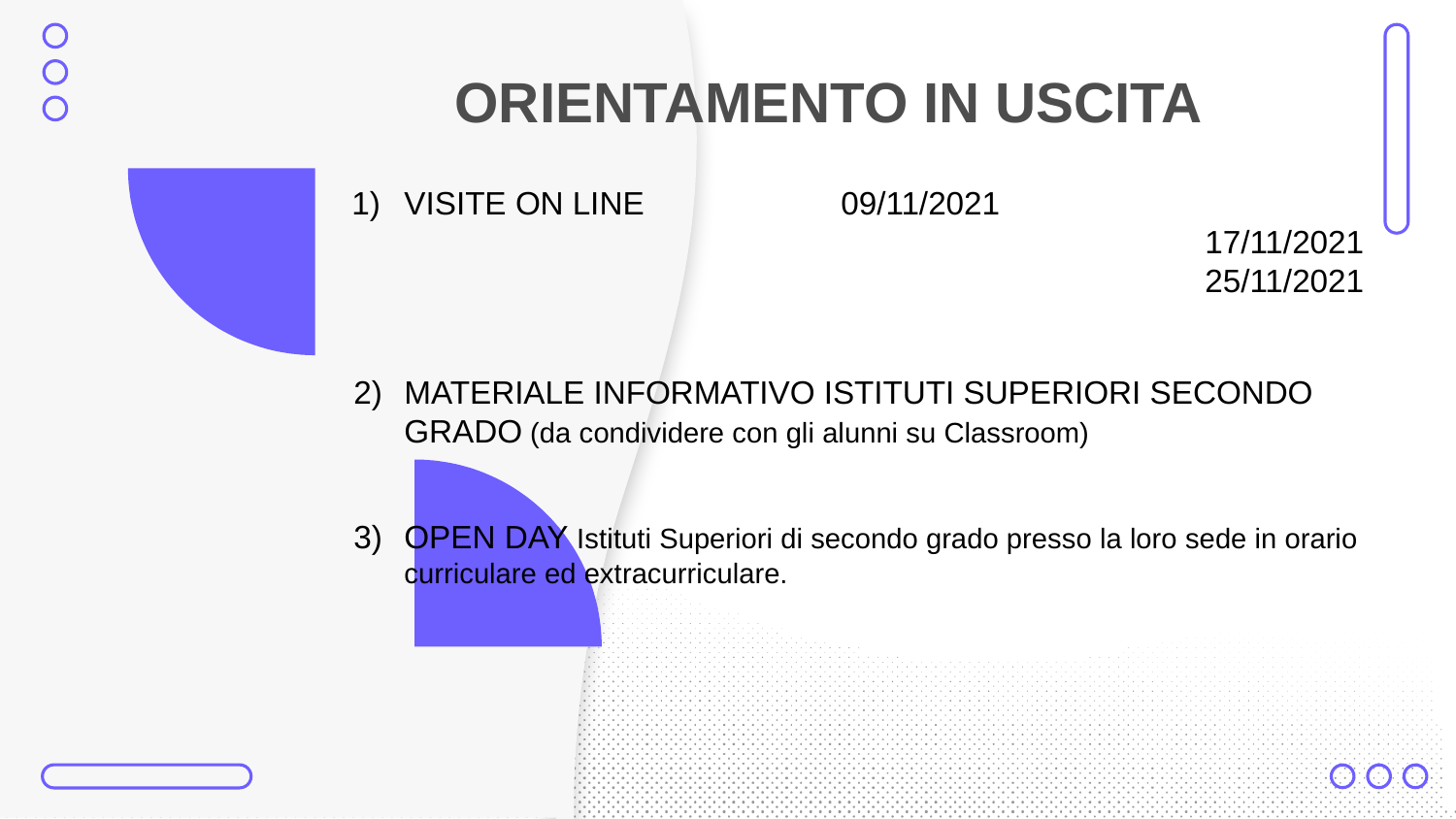

ORIENTAMENTO IN USCITA

VISITE ON LINE 		09/11/2021
						17/11/2021
						25/11/2021

MATERIALE INFORMATIVO ISTITUTI SUPERIORI SECONDO GRADO (da condividere con gli alunni su Classroom)

OPEN DAY Istituti Superiori di secondo grado presso la loro sede in orario curriculare ed extracurriculare.